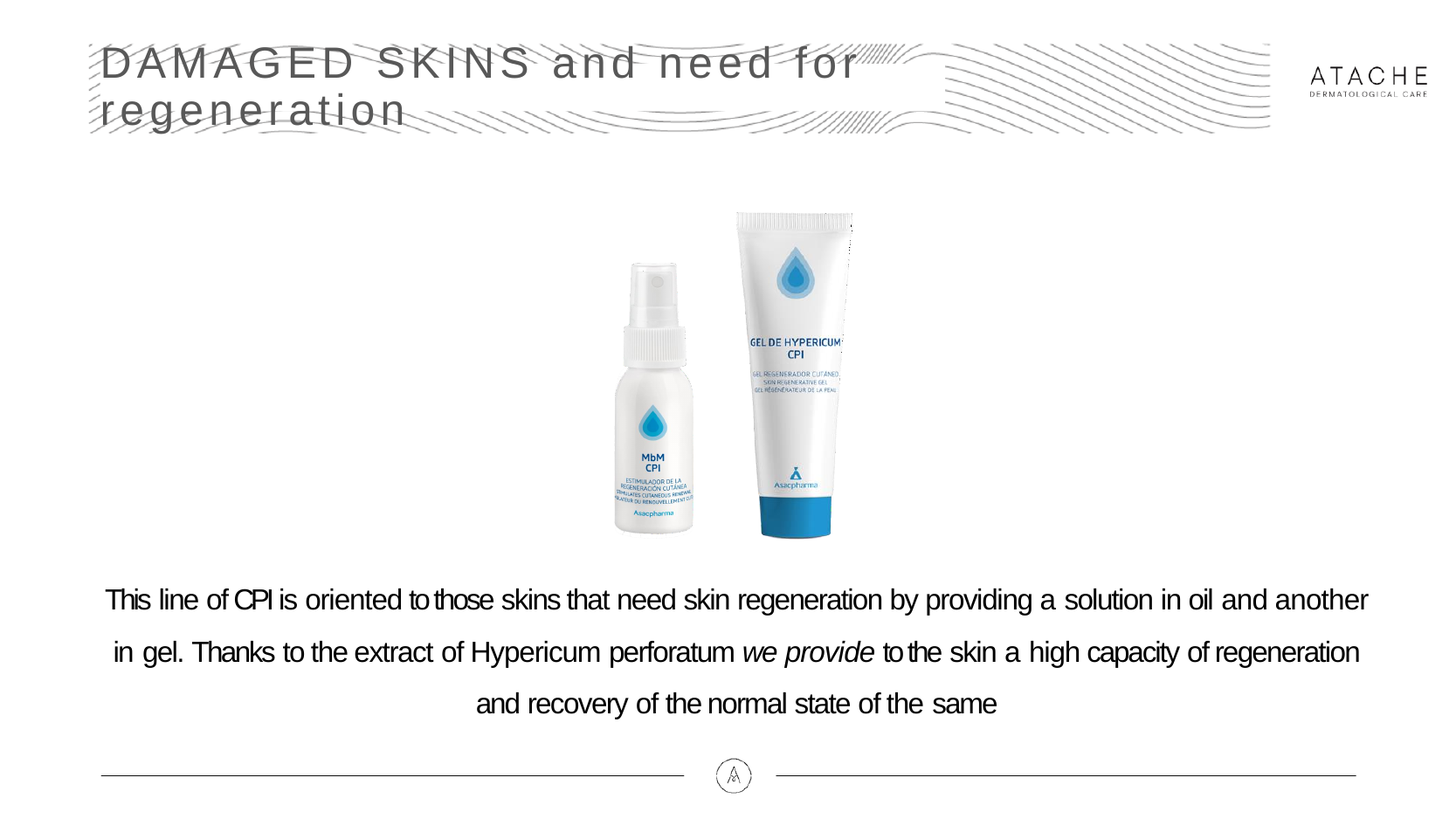

# DAMAGED SKINS and need for regeneration

This line of CPI is oriented to those skins that need skin regeneration by providing a solution in oil and another in gel. Thanks to the extract of Hypericum perforatum we provide to the skin a high capacity of regeneration and recovery of the normal state of the same